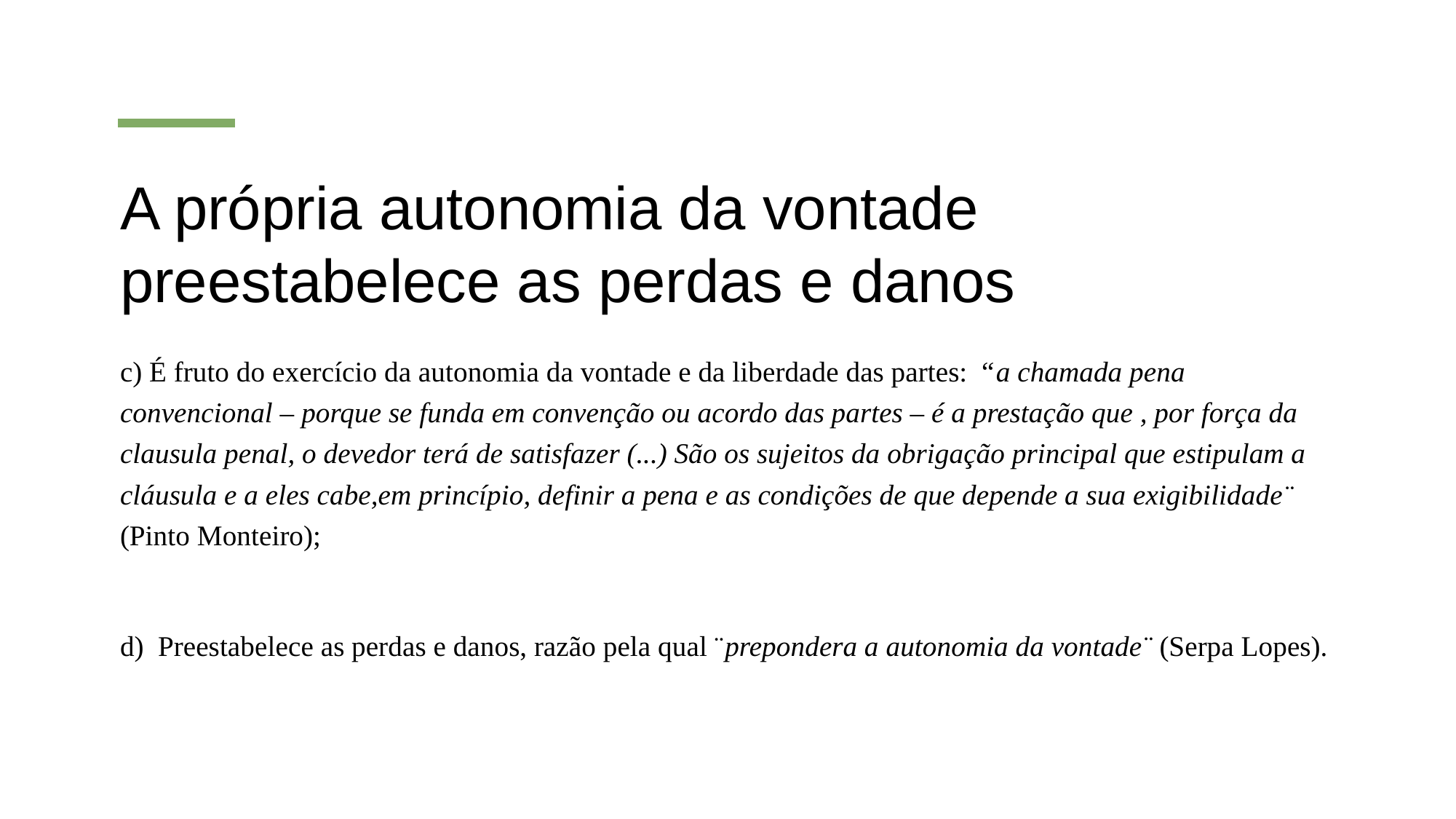

# A própria autonomia da vontade preestabelece as perdas e danos
c) É fruto do exercício da autonomia da vontade e da liberdade das partes:  “a chamada pena convencional – porque se funda em convenção ou acordo das partes – é a prestação que , por força da clausula penal, o devedor terá de satisfazer (...) São os sujeitos da obrigação principal que estipulam a cláusula e a eles cabe,em princípio, definir a pena e as condições de que depende a sua exigibilidade¨ (Pinto Monteiro);

d)  Preestabelece as perdas e danos, razão pela qual ¨prepondera a autonomia da vontade¨ (Serpa Lopes).